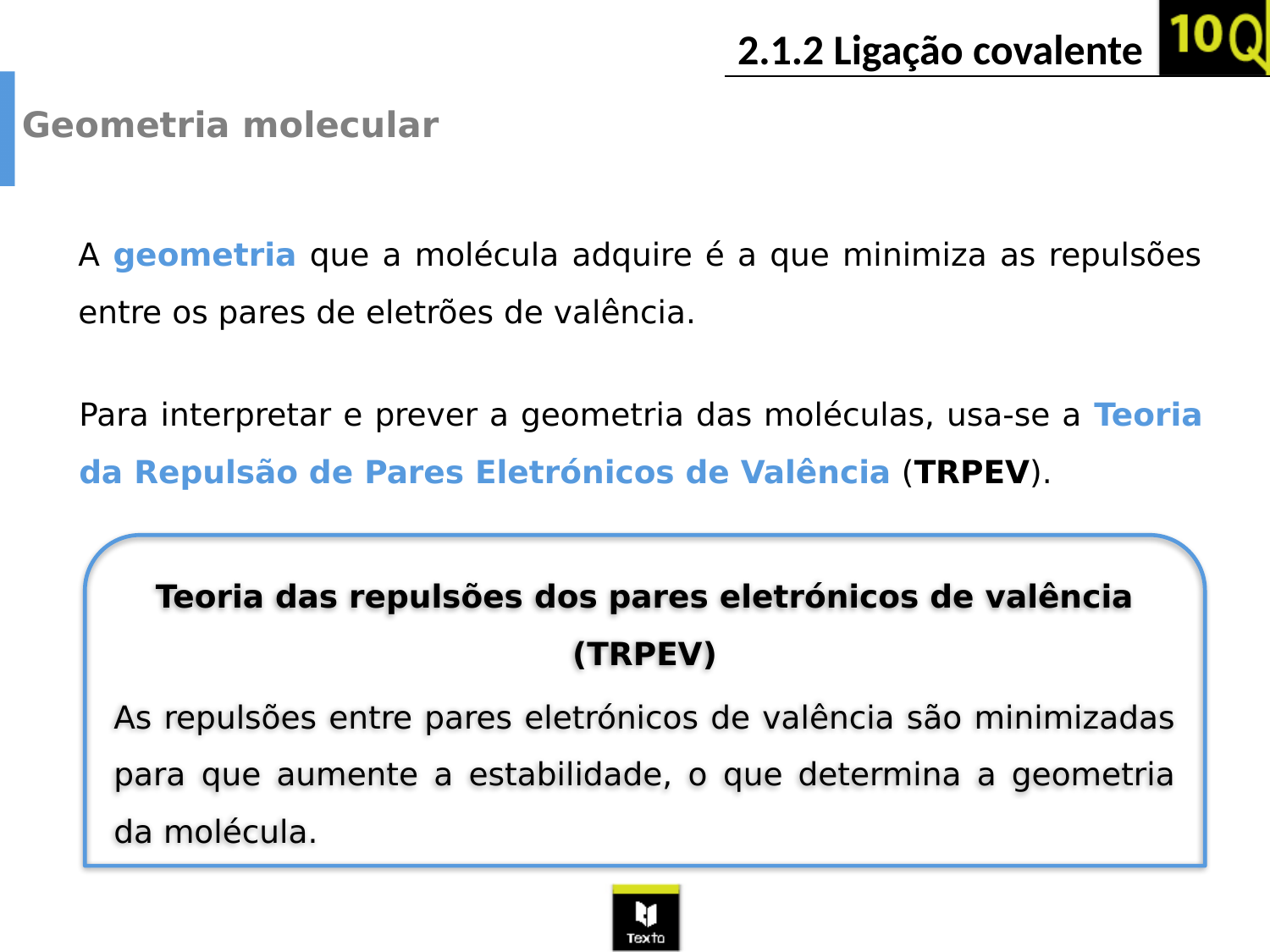

Geometria molecular
A geometria que a molécula adquire é a que minimiza as repulsões entre os pares de eletrões de valência.
Para interpretar e prever a geometria das moléculas, usa-se a Teoria da Repulsão de Pares Eletrónicos de Valência (TRPEV).
Teoria das repulsões dos pares eletrónicos de valência (TRPEV)
As repulsões entre pares eletrónicos de valência são minimizadas para que aumente a estabilidade, o que determina a geometria da molécula.
18